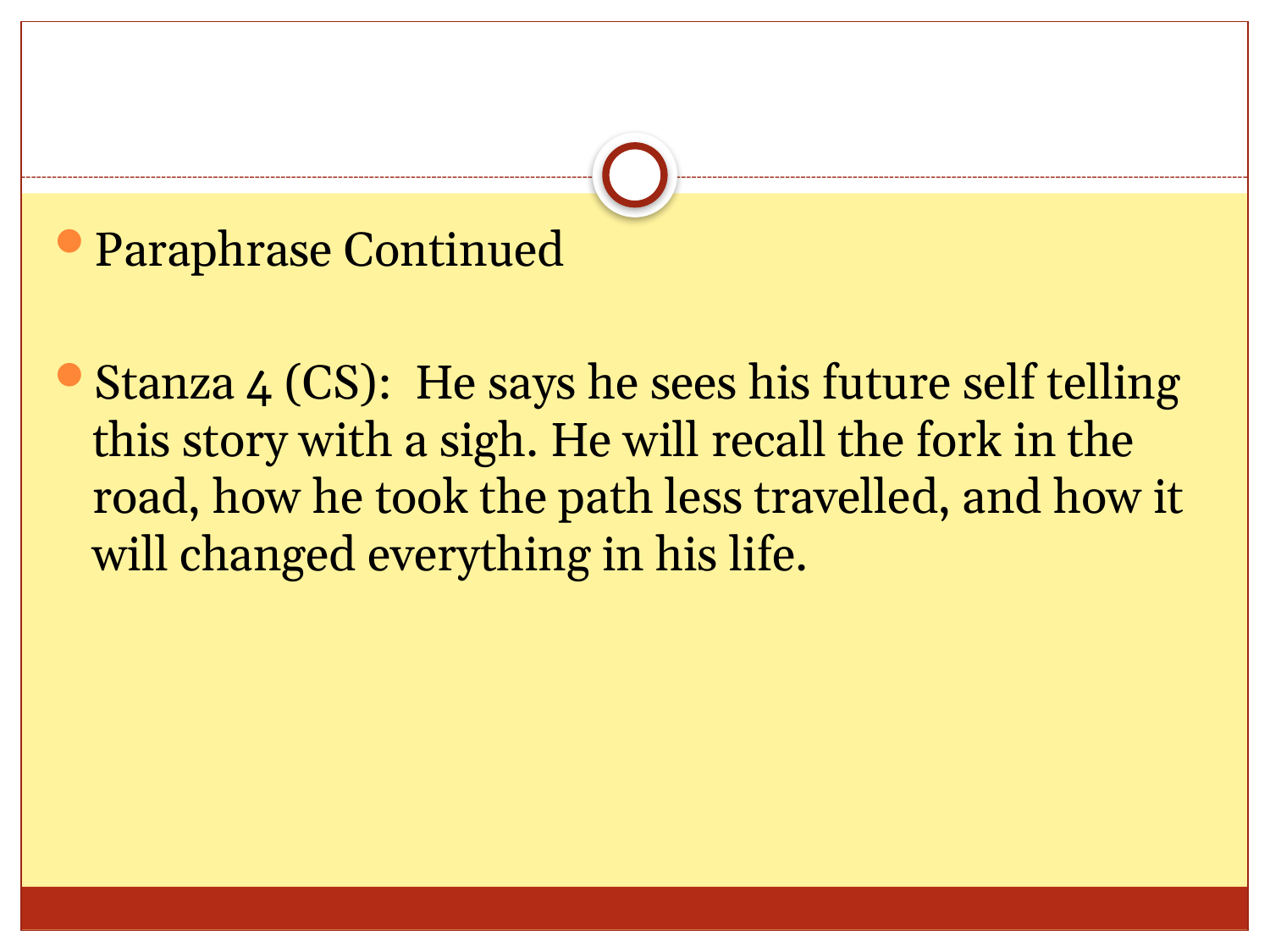

#
Paraphrase Continued

Stanza 4 (CS):  He says he sees his future self telling this story with a sigh. He will recall the fork in the road, how he took the path less travelled, and how it will changed everything in his life.